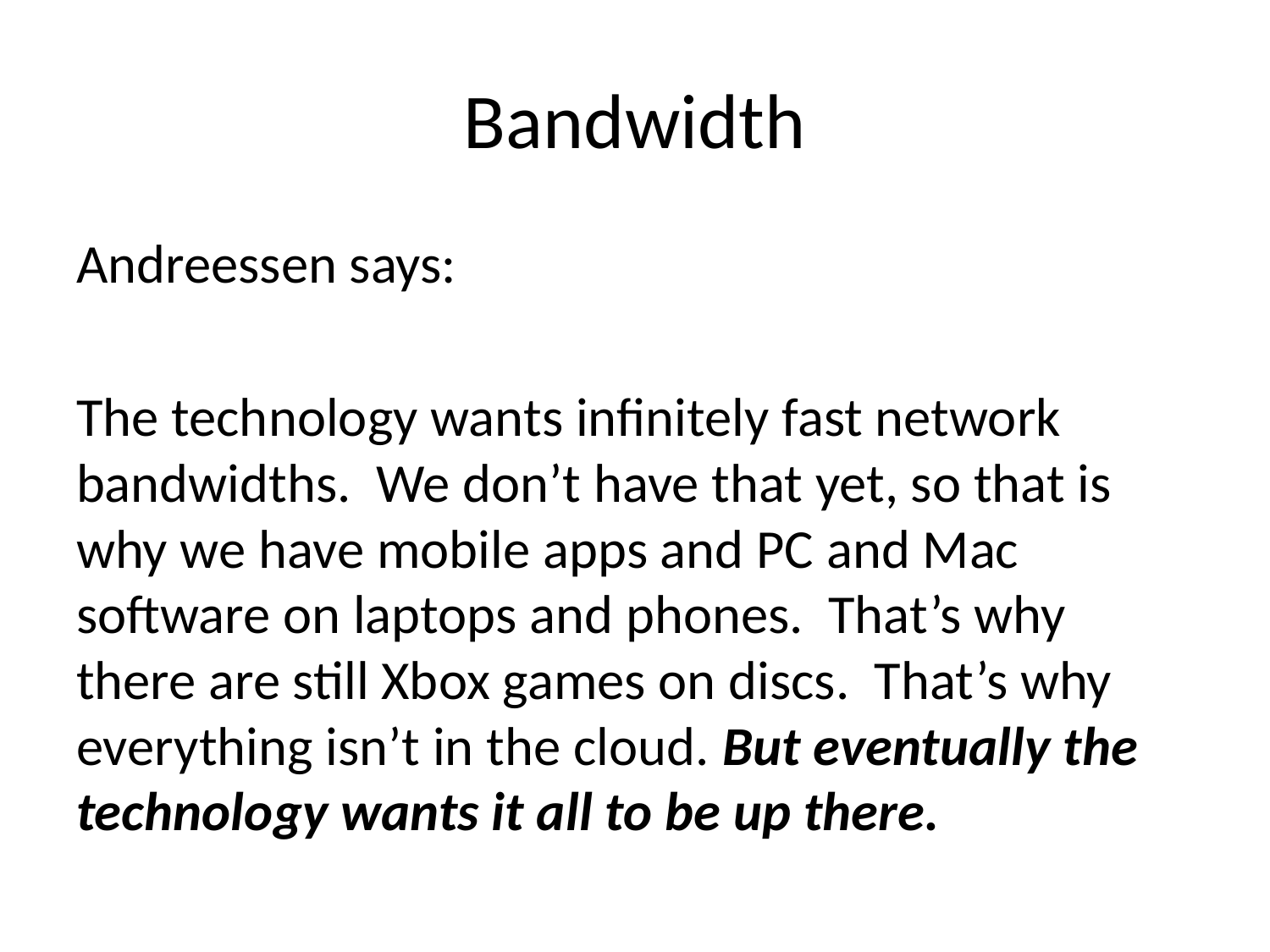

# Bandwidth
Andreessen says:

The technology wants infinitely fast network bandwidths.  We don’t have that yet, so that is why we have mobile apps and PC and Mac software on laptops and phones.  That’s why there are still Xbox games on discs.  That’s why everything isn’t in the cloud. But eventually the technology wants it all to be up there.